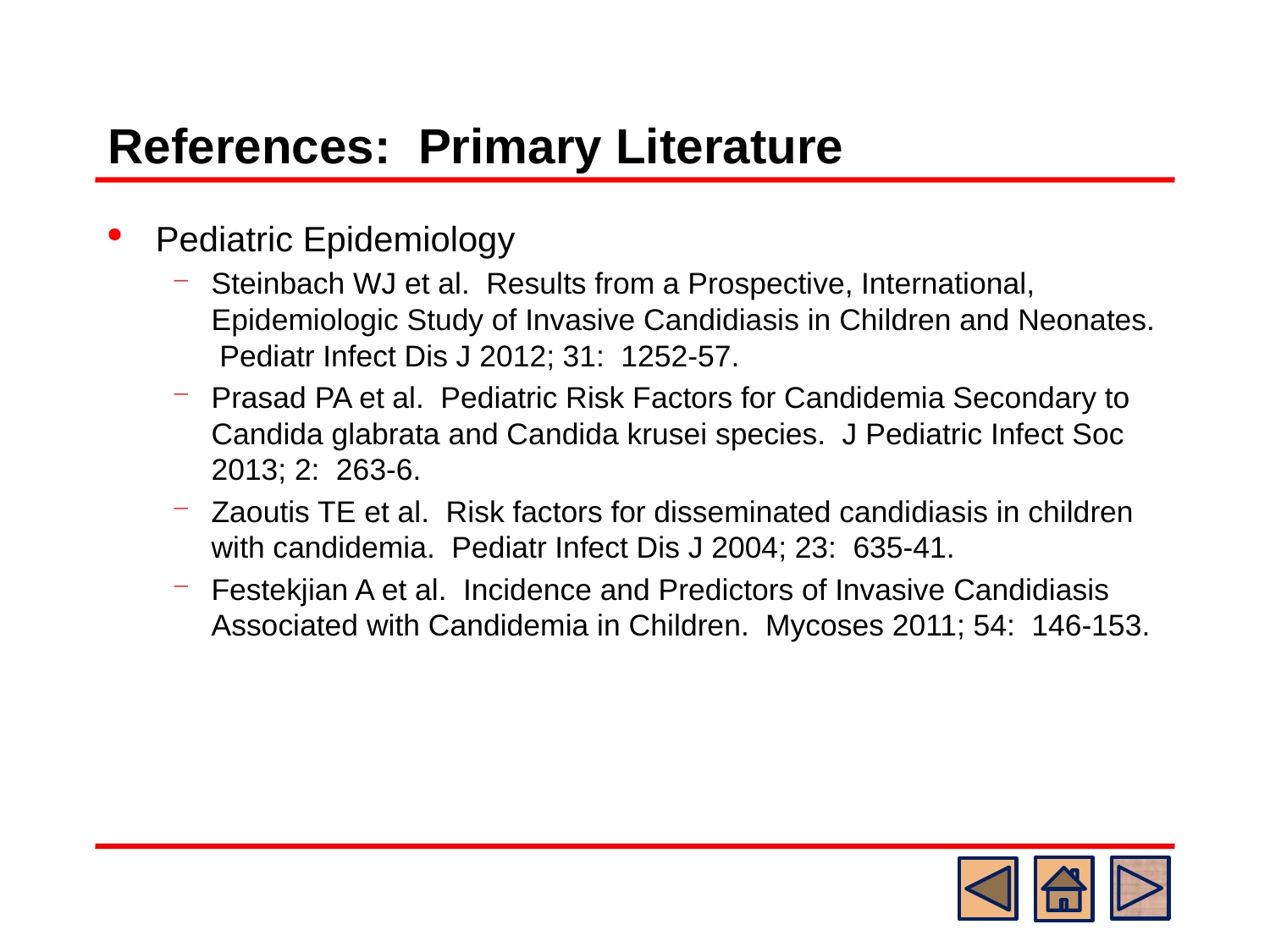

# References:  Primary Literature
Pediatric Epidemiology
Steinbach WJ et al.  Results from a Prospective, International, Epidemiologic Study of Invasive Candidiasis in Children and Neonates.  Pediatr Infect Dis J 2012; 31:  1252-57.
Prasad PA et al.  Pediatric Risk Factors for Candidemia Secondary to Candida glabrata and Candida krusei species.  J Pediatric Infect Soc 2013; 2:  263-6.
Zaoutis TE et al.  Risk factors for disseminated candidiasis in children with candidemia.  Pediatr Infect Dis J 2004; 23:  635-41.
Festekjian A et al.  Incidence and Predictors of Invasive Candidiasis Associated with Candidemia in Children.  Mycoses 2011; 54:  146-153.